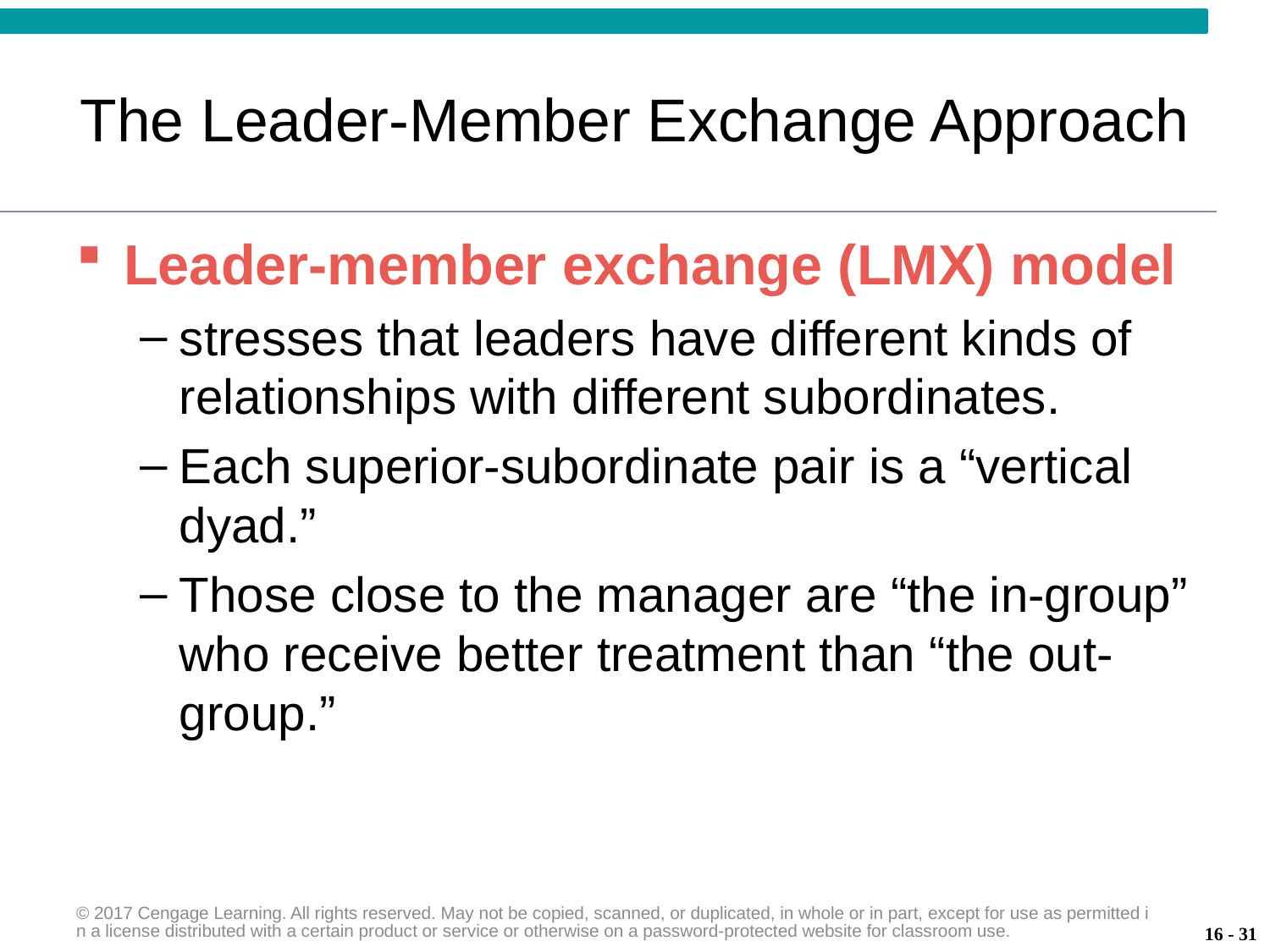

# The Leader-Member Exchange Approach
Leader-member exchange (LMX) model
stresses that leaders have different kinds of relationships with different subordinates.
Each superior-subordinate pair is a “vertical dyad.”
Those close to the manager are “the in-group” who receive better treatment than “the out-group.”
© 2017 Cengage Learning. All rights reserved. May not be copied, scanned, or duplicated, in whole or in part, except for use as permitted in a license distributed with a certain product or service or otherwise on a password-protected website for classroom use.